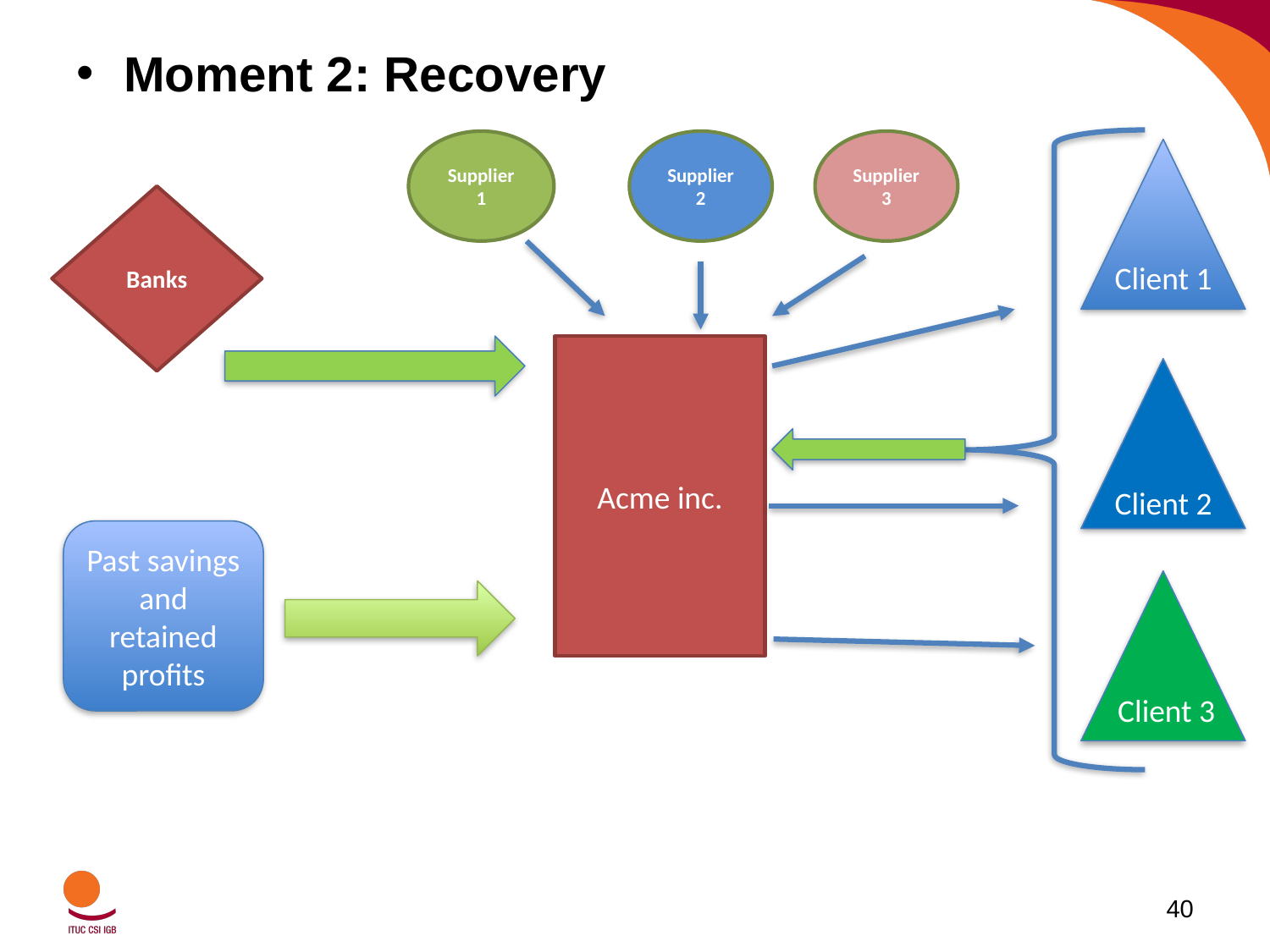

Moment 2: Recovery

Supplier 1
Supplier 2
Supplier 3

Banks
 Client 1

Acme inc.

 Client 2
Past savings and retained profits

 Client 3
40